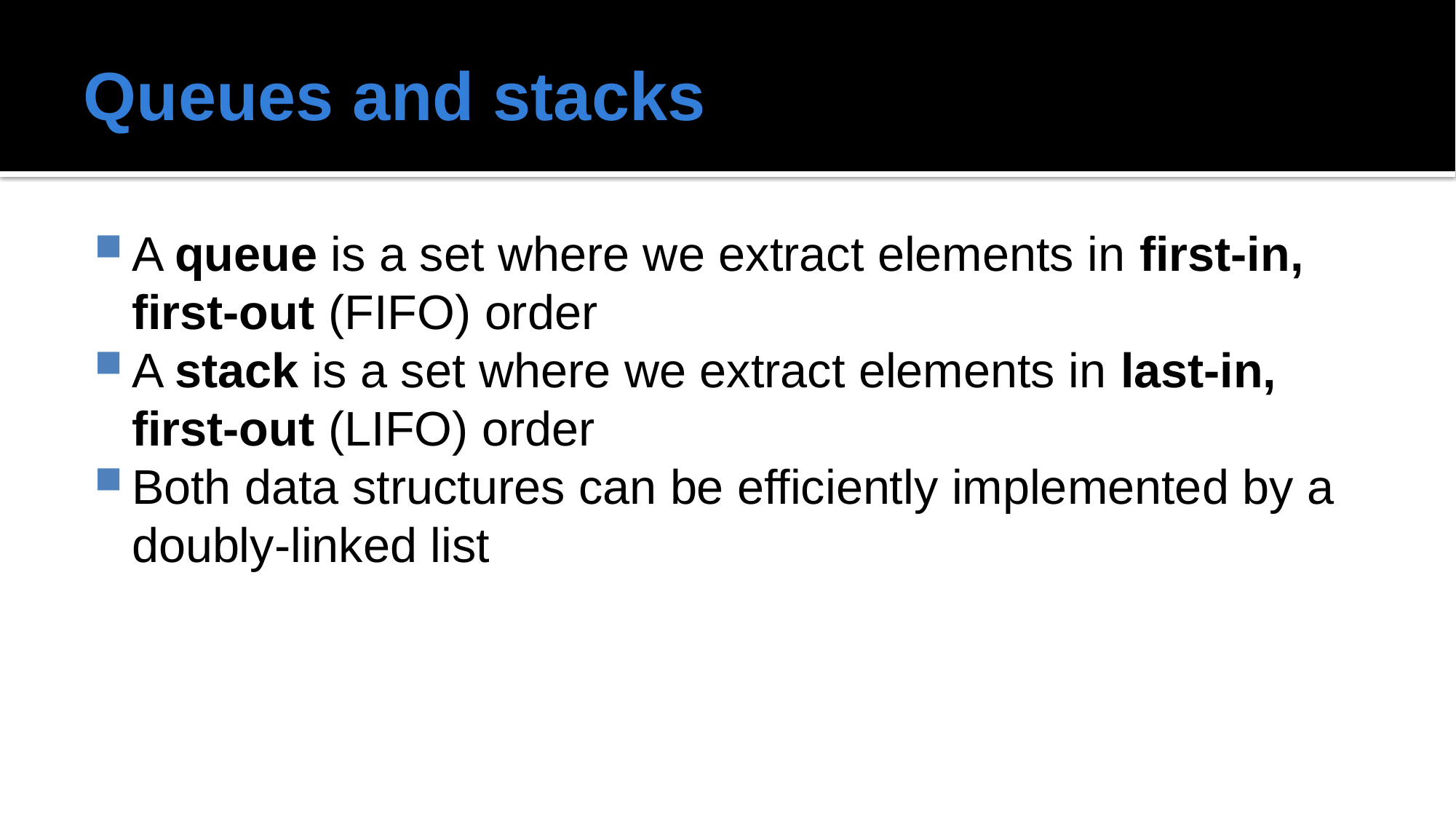

# Queues and stacks
A queue is a set where we extract elements in first-in, first-out (FIFO) order
A stack is a set where we extract elements in last-in, first-out (LIFO) order
Both data structures can be efficiently implemented by a doubly-linked list